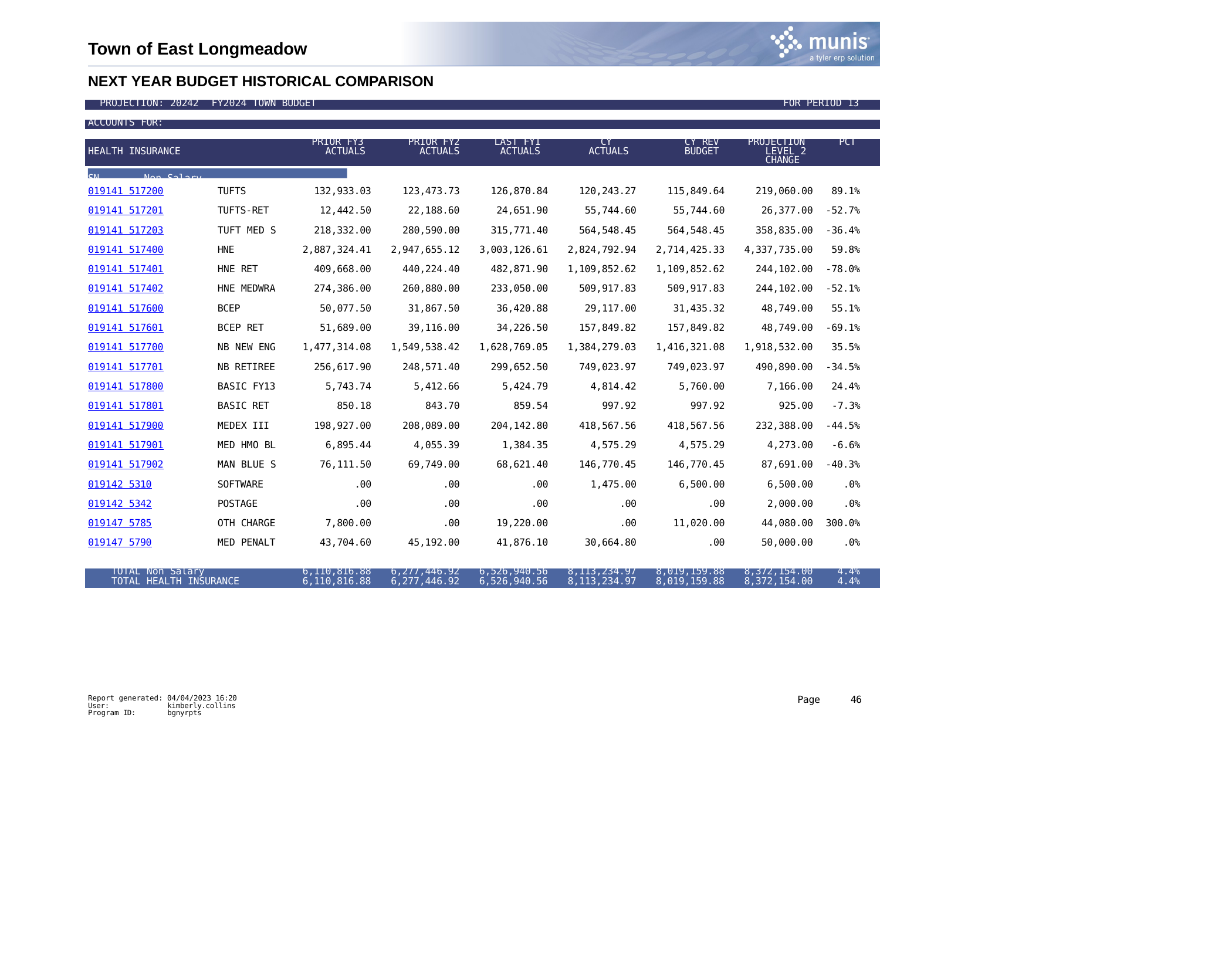

Town of East Longmeadow
NEXT YEAR BUDGET HISTORICAL COMPARISON
| PROJECTION: 20242 | FY2024 TOWN BUDGET |  |  |  |  |  | FOR PERIOD 13 |  |
| --- | --- | --- | --- | --- | --- | --- | --- | --- |
|  |  |  |  |  |  |  |  |  |
| ACCOUNTS FOR: |  |  |  |  |  |  |  |  |
|  |  |  |  |  |  |  |  |  |
|  | PRIOR FY3 |  | PRIOR FY2 | LAST FY1 | CY | CY REV | PROJECTION PCT |  |
| HEALTH INSURANCE | ACTUALS |  | ACTUALS | ACTUALS | ACTUALS | BUDGET | LEVEL 2 CHANGE |  |
|  |  |  |  |  |  |  |  |  |
| SN Non Salary |  |  |  |  |  |  |  |  |
| 019141 517200 | TUFTS | 132,933.03 | 123,473.73 | 126,870.84 | 120,243.27 | 115,849.64 | 219,060.00 | 89.1% |
| 019141 517201 | TUFTS-RET | 12,442.50 | 22,188.60 | 24,651.90 | 55,744.60 | 55,744.60 | 26,377.00 | -52.7% |
| 019141 517203 | TUFT MED S | 218,332.00 | 280,590.00 | 315,771.40 | 564,548.45 | 564,548.45 | 358,835.00 | -36.4% |
| 019141 517400 | HNE | 2,887,324.41 | 2,947,655.12 | 3,003,126.61 | 2,824,792.94 | 2,714,425.33 | 4,337,735.00 | 59.8% |
| 019141 517401 | HNE RET | 409,668.00 | 440,224.40 | 482,871.90 | 1,109,852.62 | 1,109,852.62 | 244,102.00 | -78.0% |
| 019141 517402 | HNE MEDWRA | 274,386.00 | 260,880.00 | 233,050.00 | 509,917.83 | 509,917.83 | 244,102.00 | -52.1% |
| 019141 517600 | BCEP | 50,077.50 | 31,867.50 | 36,420.88 | 29,117.00 | 31,435.32 | 48,749.00 | 55.1% |
| 019141 517601 | BCEP RET | 51,689.00 | 39,116.00 | 34,226.50 | 157,849.82 | 157,849.82 | 48,749.00 | -69.1% |
| 019141 517700 | NB NEW ENG | 1,477,314.08 | 1,549,538.42 | 1,628,769.05 | 1,384,279.03 | 1,416,321.08 | 1,918,532.00 | 35.5% |
| 019141 517701 | NB RETIREE | 256,617.90 | 248,571.40 | 299,652.50 | 749,023.97 | 749,023.97 | 490,890.00 | -34.5% |
| 019141 517800 | BASIC FY13 | 5,743.74 | 5,412.66 | 5,424.79 | 4,814.42 | 5,760.00 | 7,166.00 | 24.4% |
| 019141 517801 | BASIC RET | 850.18 | 843.70 | 859.54 | 997.92 | 997.92 | 925.00 | -7.3% |
| 019141 517900 | MEDEX III | 198,927.00 | 208,089.00 | 204,142.80 | 418,567.56 | 418,567.56 | 232,388.00 | -44.5% |
| 019141 517901 | MED HMO BL | 6,895.44 | 4,055.39 | 1,384.35 | 4,575.29 | 4,575.29 | 4,273.00 | -6.6% |
| 019141 517902 | MAN BLUE S | 76,111.50 | 69,749.00 | 68,621.40 | 146,770.45 | 146,770.45 | 87,691.00 | -40.3% |
| 019142 5310 | SOFTWARE | .00 | .00 | .00 | 1,475.00 | 6,500.00 | 6,500.00 | .0% |
| 019142 5342 | POSTAGE | .00 | .00 | .00 | .00 | .00 | 2,000.00 | .0% |
| 019147 5785 | OTH CHARGE | 7,800.00 | .00 | 19,220.00 | .00 | 11,020.00 | 44,080.00 | 300.0% |
| 019147 5790 | MED PENALT | 43,704.60 | 45,192.00 | 41,876.10 | 30,664.80 | .00 | 50,000.00 | .0% |
| TOTAL Non Salary |  | 6,110,816.88 | 6,277,446.92 | 6,526,940.56 | 8,113,234.97 | 8,019,159.88 | 8,372,154.00 | 4.4% |
| TOTAL HEALTH INSURANCE |  | 6,110,816.88 | 6,277,446.92 | 6,526,940.56 | 8,113,234.97 | 8,019,159.88 | 8,372,154.00 | 4.4% |

Report generated: 04/04/2023 16:20
Page
46
User: Program ID:
kimberly.collins bgnyrpts